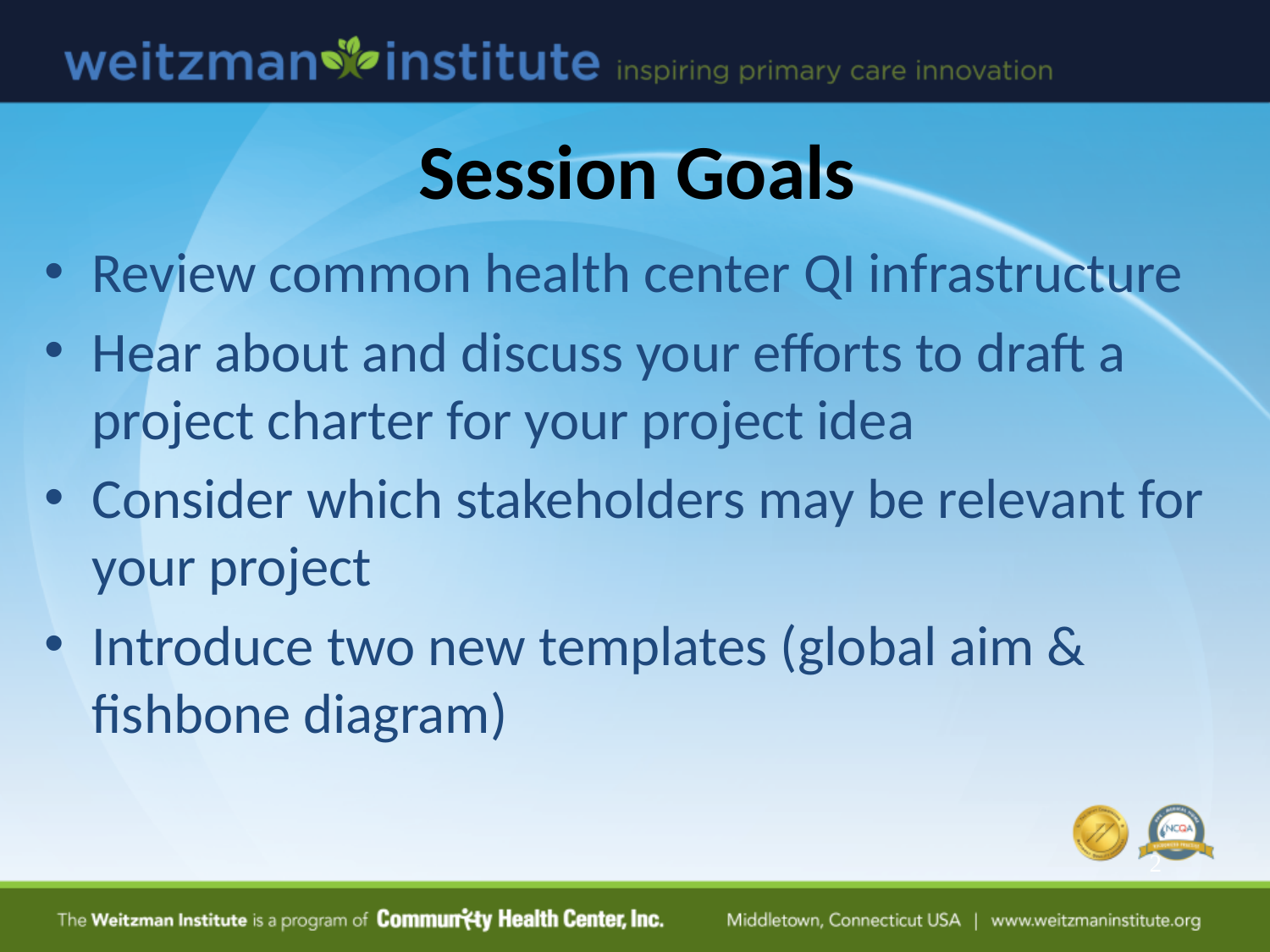

# Session Goals
Review common health center QI infrastructure
Hear about and discuss your efforts to draft a project charter for your project idea
Consider which stakeholders may be relevant for your project
Introduce two new templates (global aim & fishbone diagram)
2